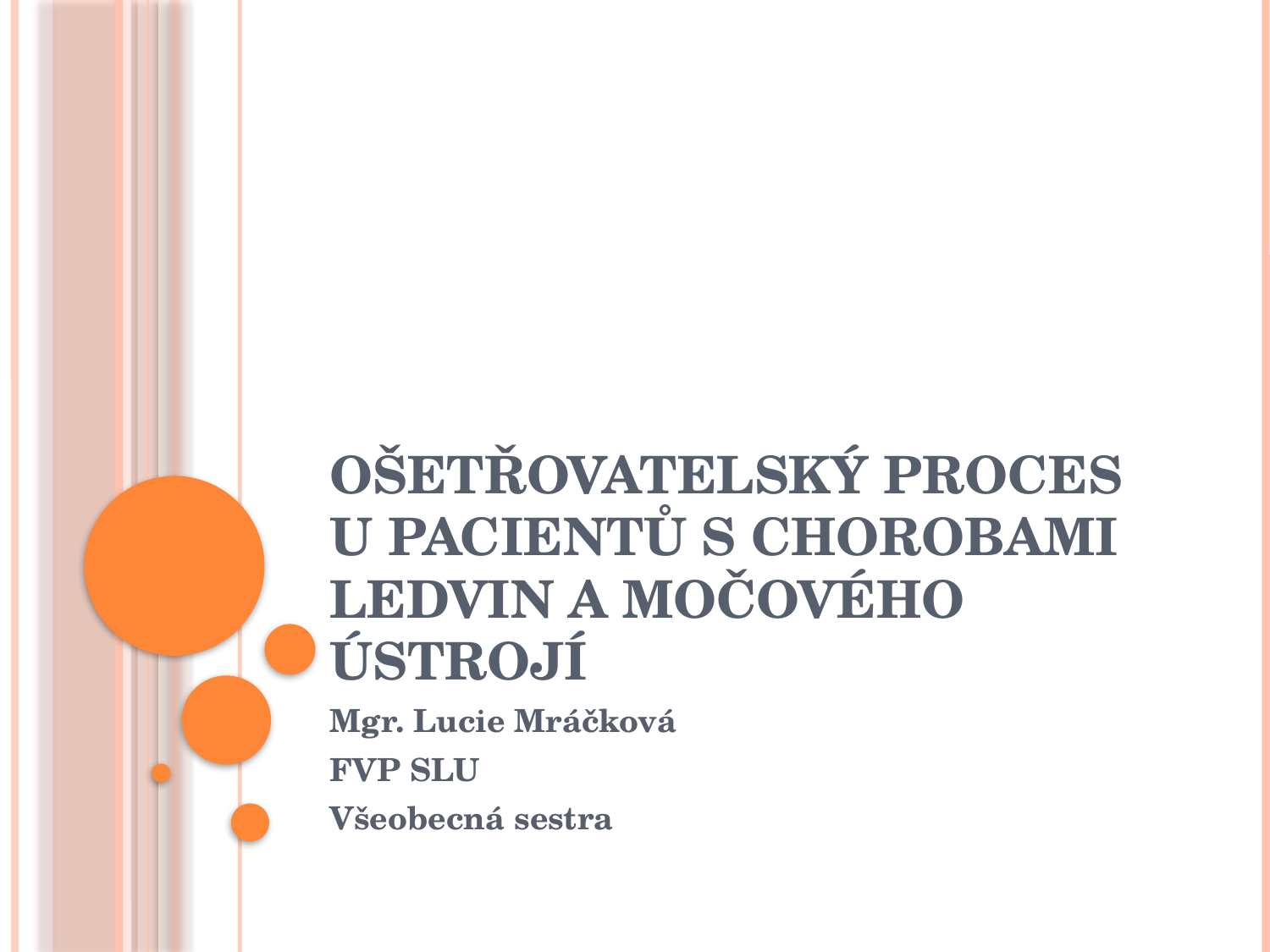

# Ošetřovatelský proces u pacientů s chorobami ledvin a močového ústrojí
Mgr. Lucie Mráčková
FVP SLU
Všeobecná sestra